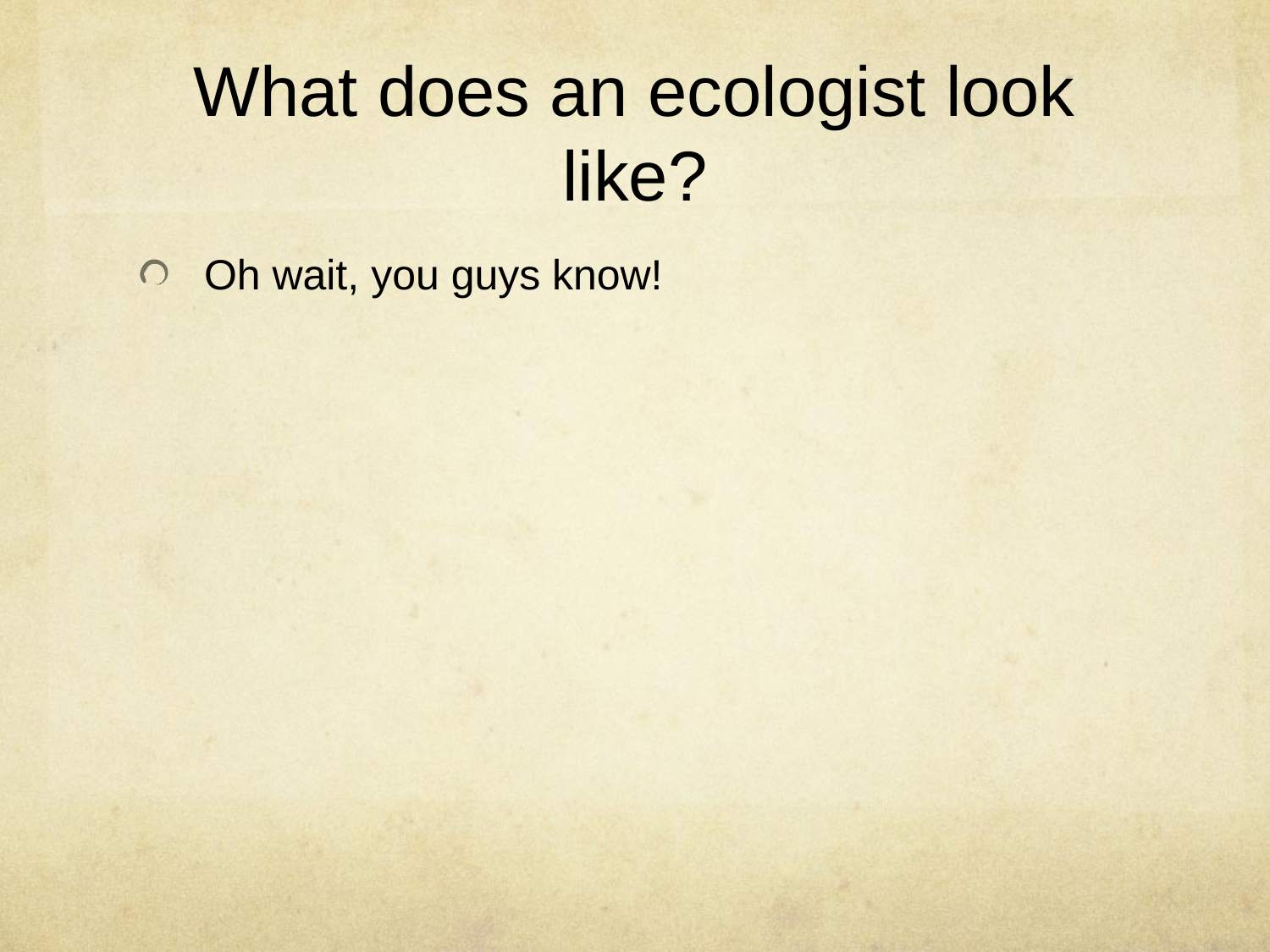

# What does an ecologist look like?
Oh wait, you guys know!